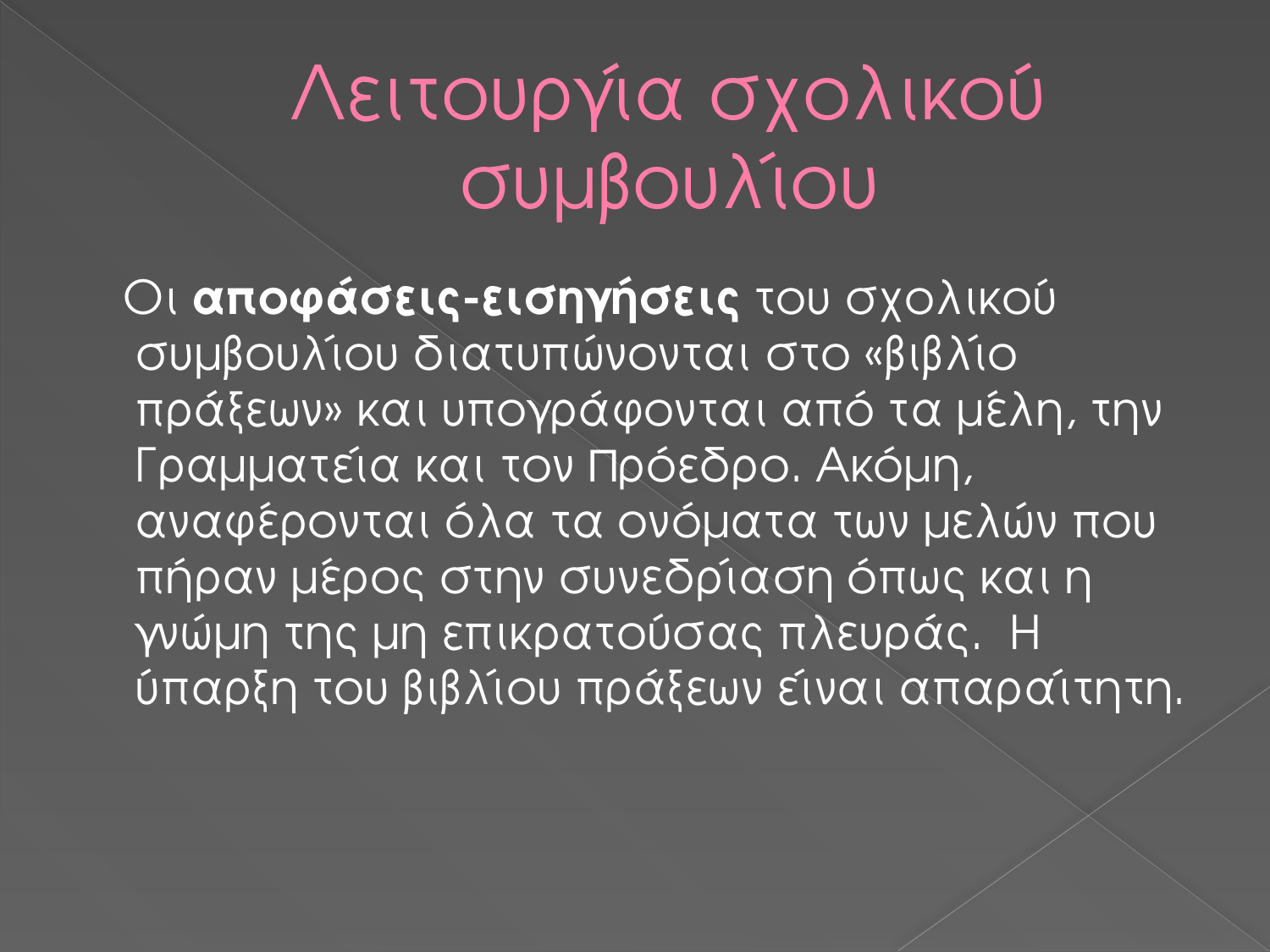

# Λειτουργία σχολικού συμβουλίου
   Οι αποφάσεις-εισηγήσεις του σχολικού συμβουλίου διατυπώνονται στο «βιβλίο πράξεων» και υπογράφονται από τα μέλη, την Γραμματεία και τον Πρόεδρο. Ακόμη, αναφέρονται όλα τα ονόματα των μελών που πήραν μέρος στην συνεδρίαση όπως και η γνώμη της μη επικρατούσας πλευράς.  Η ύπαρξη του βιβλίου πράξεων είναι απαραίτητη.